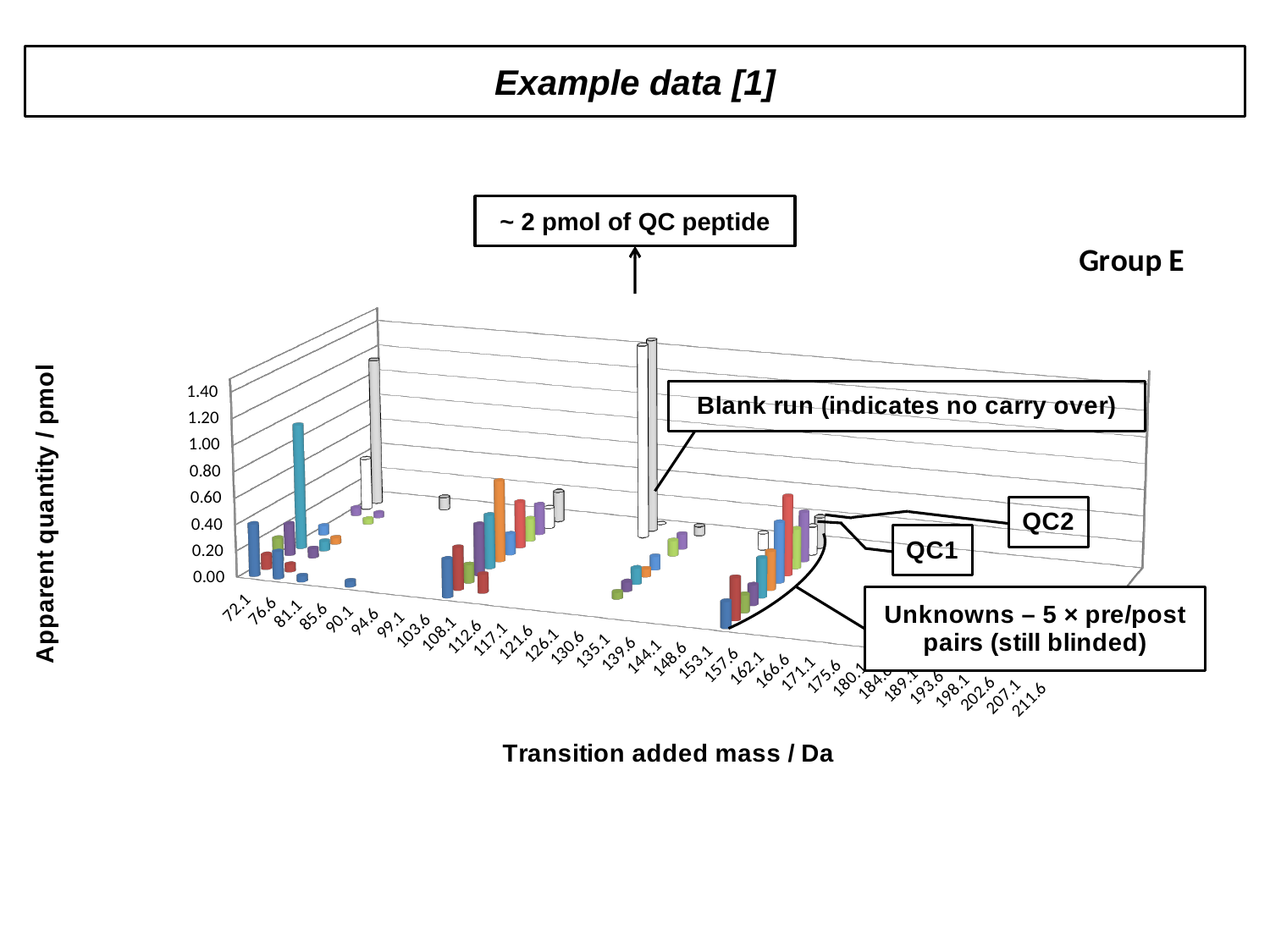

Example data [1]
~ 2 pmol of QC peptide

[unsupported chart]